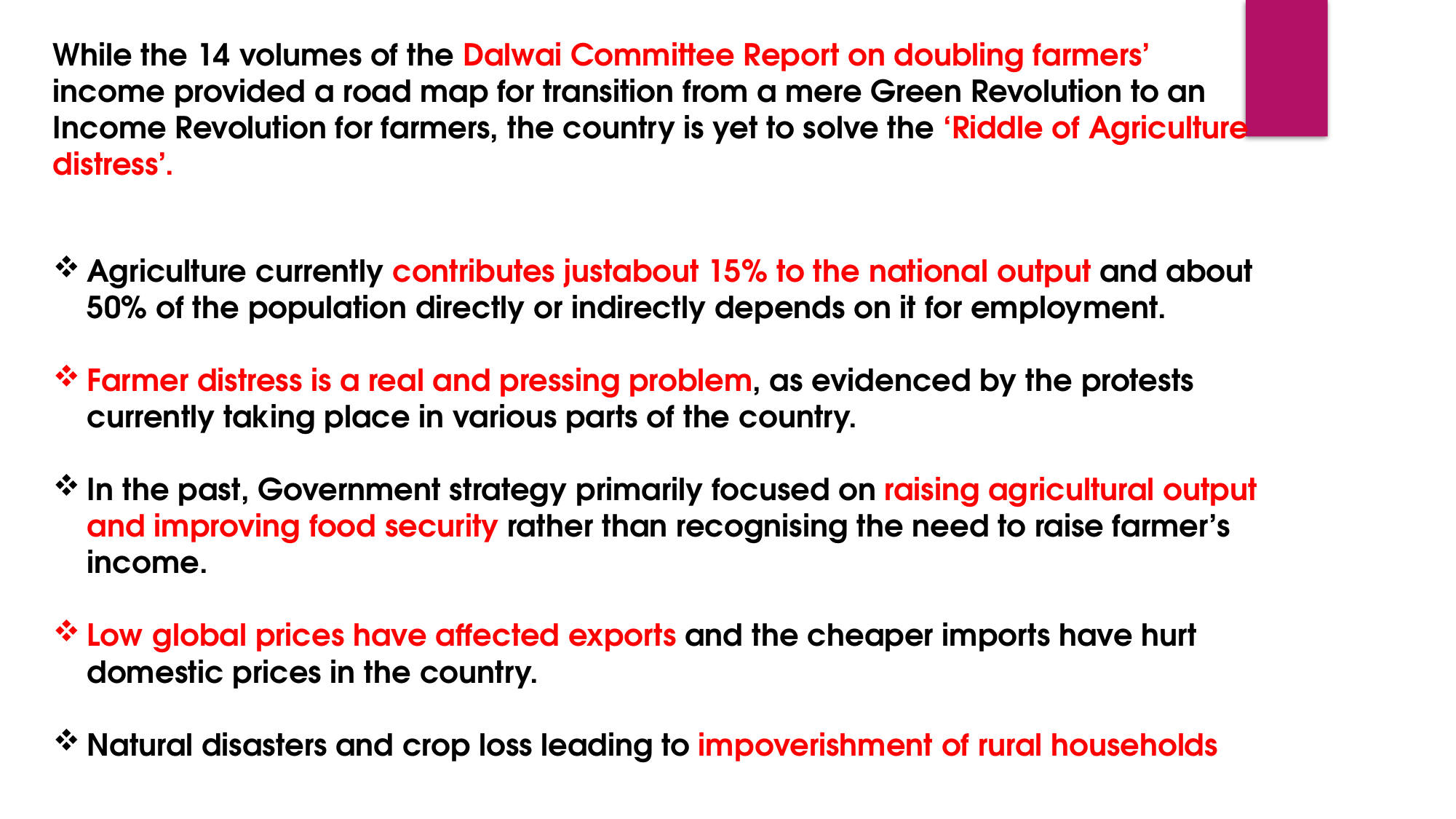

While the 14 volumes of the Dalwai Committee Report on doubling farmers’ income provided a road map for transition from a mere Green Revolution to an Income Revolution for farmers, the country is yet to solve the ‘Riddle of Agriculture distress’.
Agriculture currently contributes justabout 15% to the national output and about 50% of the population directly or indirectly depends on it for employment.

Farmer distress is a real and pressing problem, as evidenced by the protests currently taking place in various parts of the country.

In the past, Government strategy primarily focused on raising agricultural output and improving food security rather than recognising the need to raise farmer’s income.

Low global prices have affected exports and the cheaper imports have hurt domestic prices in the country.

Natural disasters and crop loss leading to impoverishment of rural households